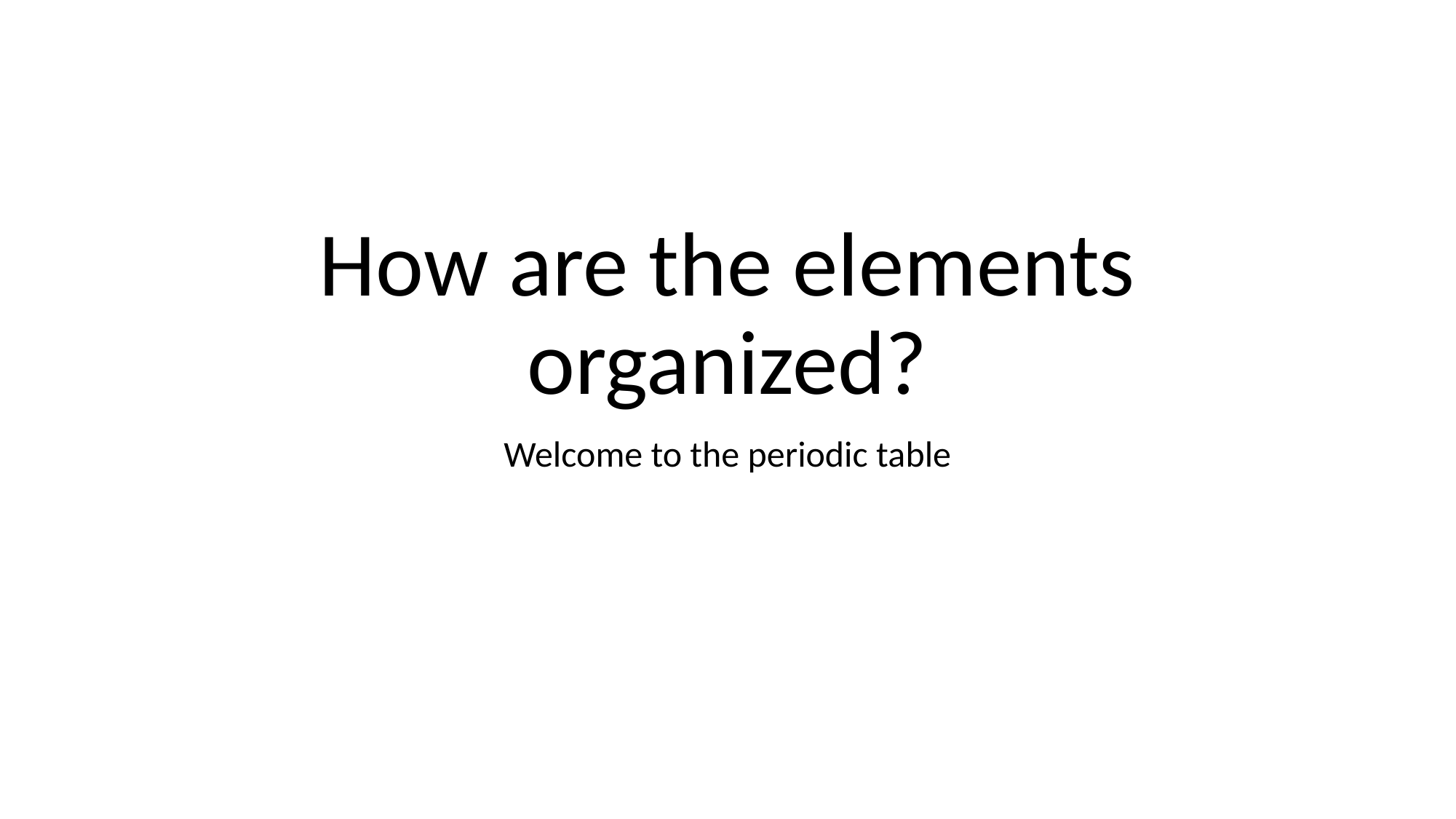

# How are the elements organized?

Welcome to the periodic table